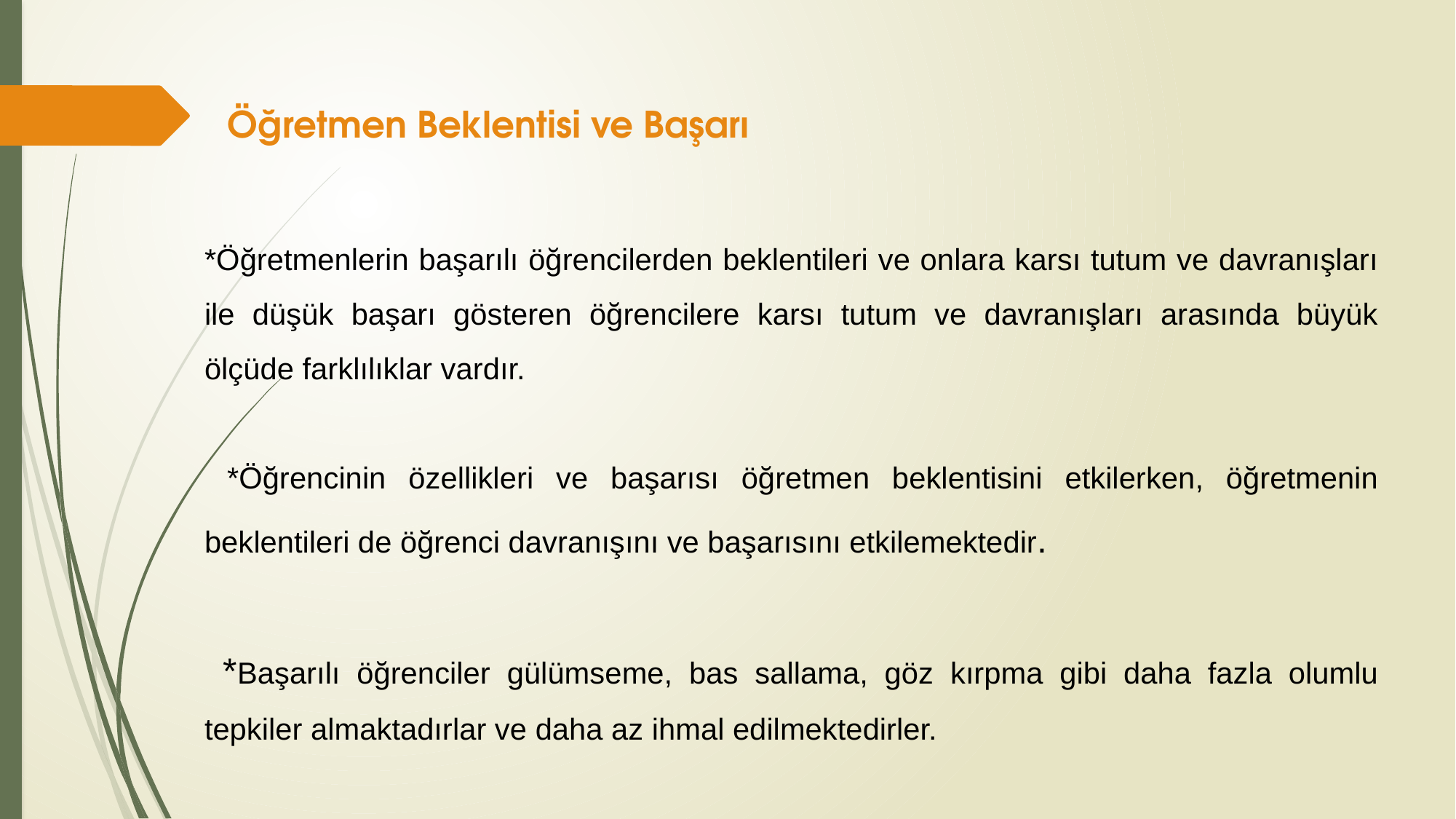

Öğretmen Beklentisi ve Başarı

*Öğretmenlerin başarılı öğrencilerden beklentileri ve onlara karsı tutum ve davranışları ile düşük başarı gösteren öğrencilere karsı tutum ve davranışları arasında büyük ölçüde farklılıklar vardır.

 *Öğrencinin özellikleri ve başarısı öğretmen beklentisini etkilerken, öğretmenin beklentileri de öğrenci davranışını ve başarısını etkilemektedir.

 *Başarılı öğrenciler gülümseme, bas sallama, göz kırpma gibi daha fazla olumlu tepkiler almaktadırlar ve daha az ihmal edilmektedirler.